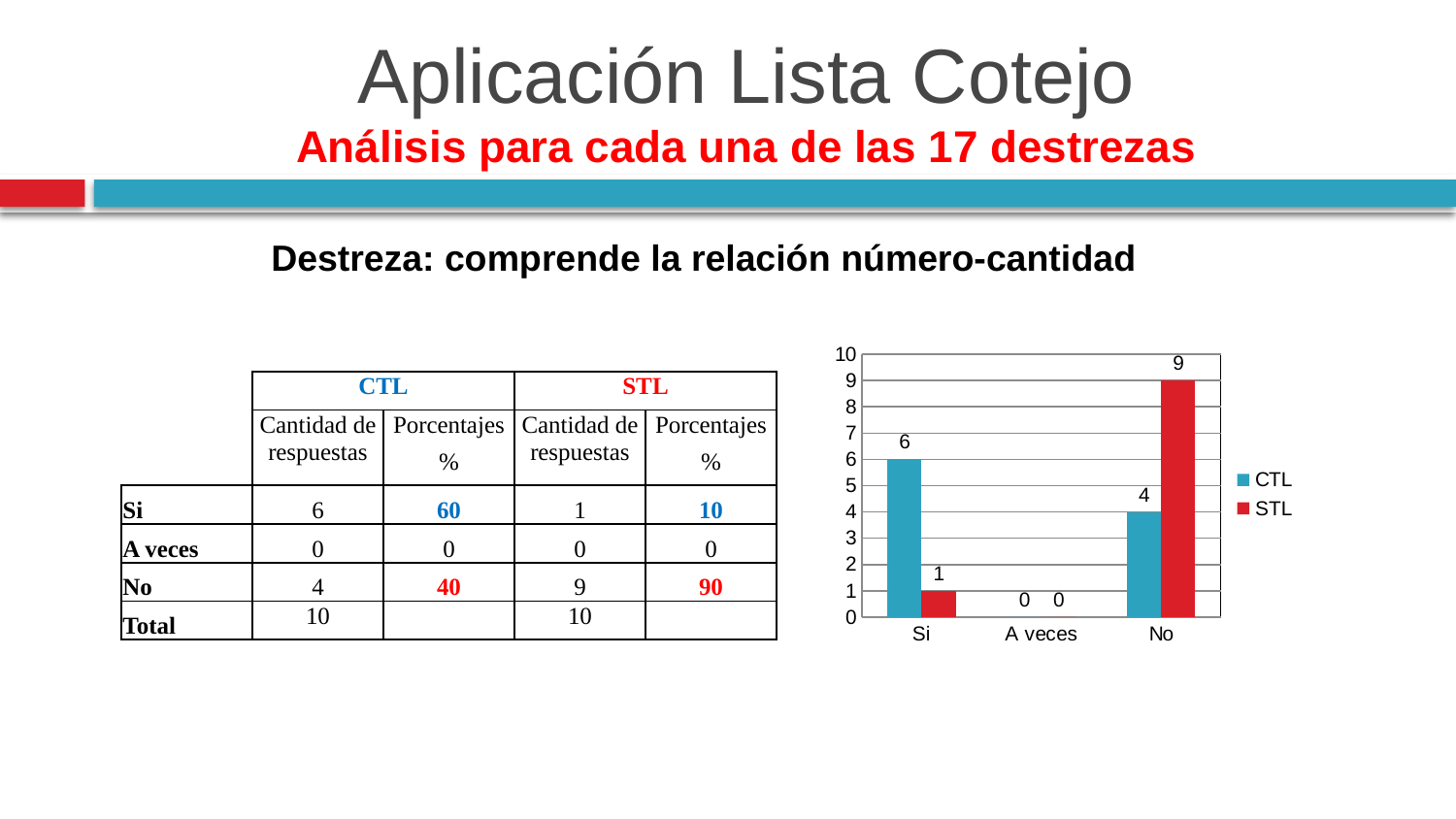

# Aplicación Lista Cotejo Análisis para cada una de las 17 destrezas
Destreza: comprende la relación número-cantidad

### Chart

| Category |  |  |
|---|---|---|
| Si | 6.0 | 1.0 |
| A veces | 0.0 | 0.0 |
| No | 4.0 | 9.0 |
|  | CTL |  | STL |  |
| --- | --- | --- | --- | --- |
|  | Cantidad de respuestas | Porcentajes | Cantidad de respuestas | Porcentajes |
|  |  | % |  | % |
| Si | 6 | 60 | 1 | 10 |
| A veces | 0 | 0 | 0 | 0 |
| No | 4 | 40 | 9 | 90 |
| Total | 10 |  | 10 |  |